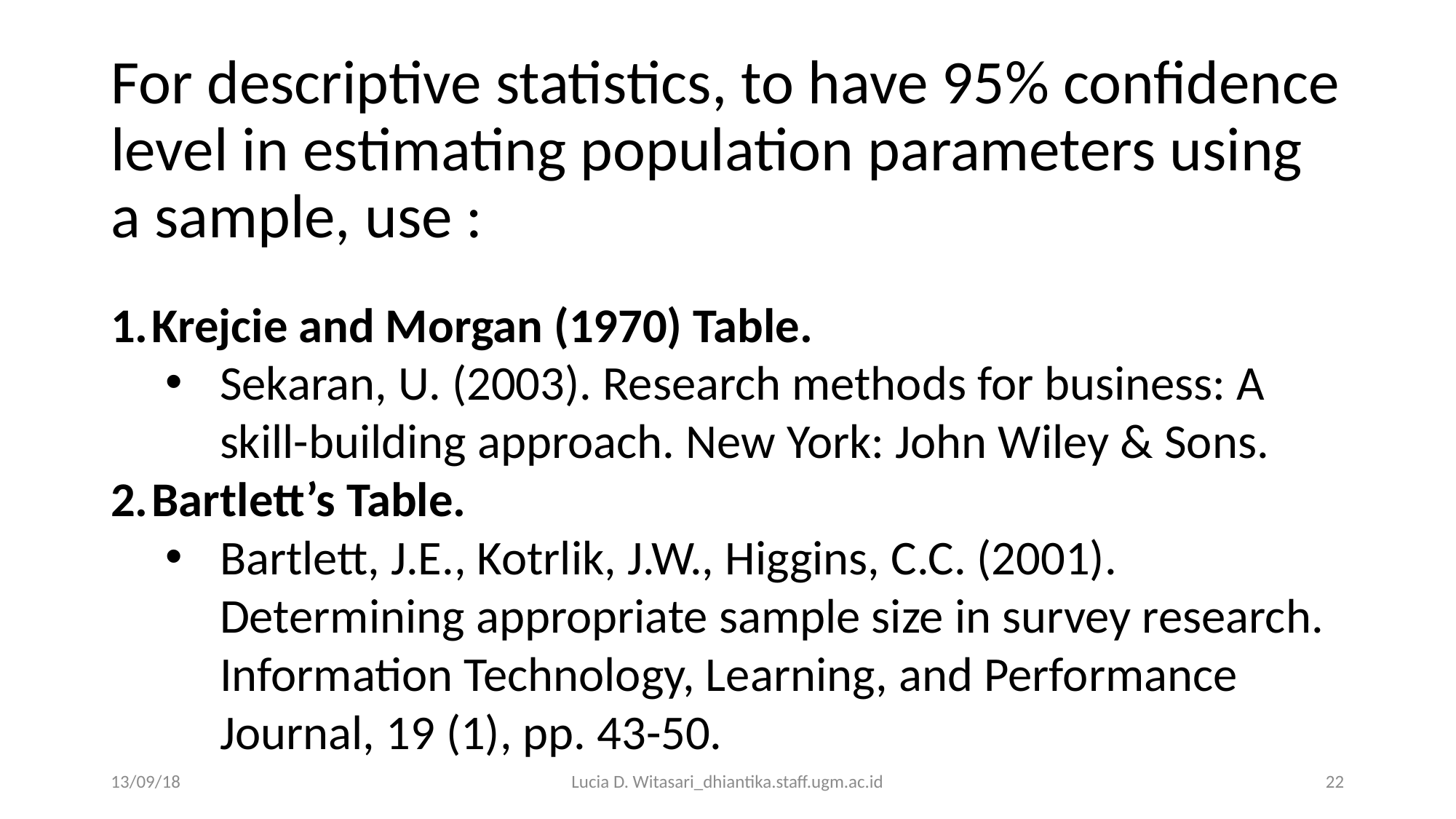

# For descriptive statistics, to have 95% confidence level in estimating population parameters using a sample, use :
Krejcie and Morgan (1970) Table.
Sekaran, U. (2003). Research methods for business: A skill-building approach. New York: John Wiley & Sons.
Bartlett’s Table.
Bartlett, J.E., Kotrlik, J.W., Higgins, C.C. (2001). Determining appropriate sample size in survey research. Information Technology, Learning, and Performance Journal, 19 (1), pp. 43-50.
13/09/18
Lucia D. Witasari_dhiantika.staff.ugm.ac.id
22